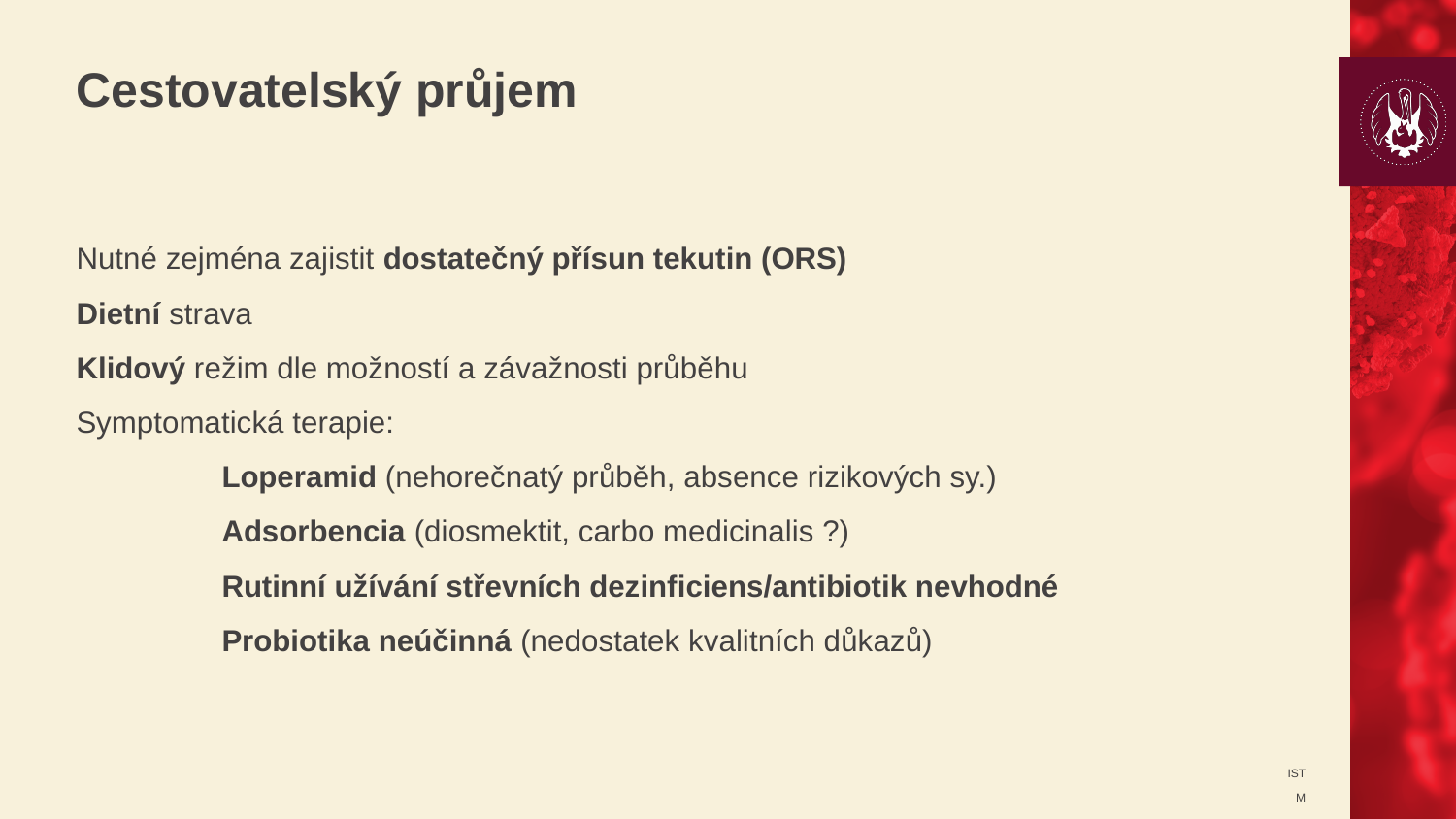

# Cestovatelský průjem
Nutné zejména zajistit dostatečný přísun tekutin (ORS)
Dietní strava
Klidový režim dle možností a závažnosti průběhu
Symptomatická terapie:
	Loperamid (nehorečnatý průběh, absence rizikových sy.)
	Adsorbencia (diosmektit, carbo medicinalis ?)
	Rutinní užívání střevních dezinficiens/antibiotik nevhodné
	Probiotika neúčinná (nedostatek kvalitních důkazů)
ISTM